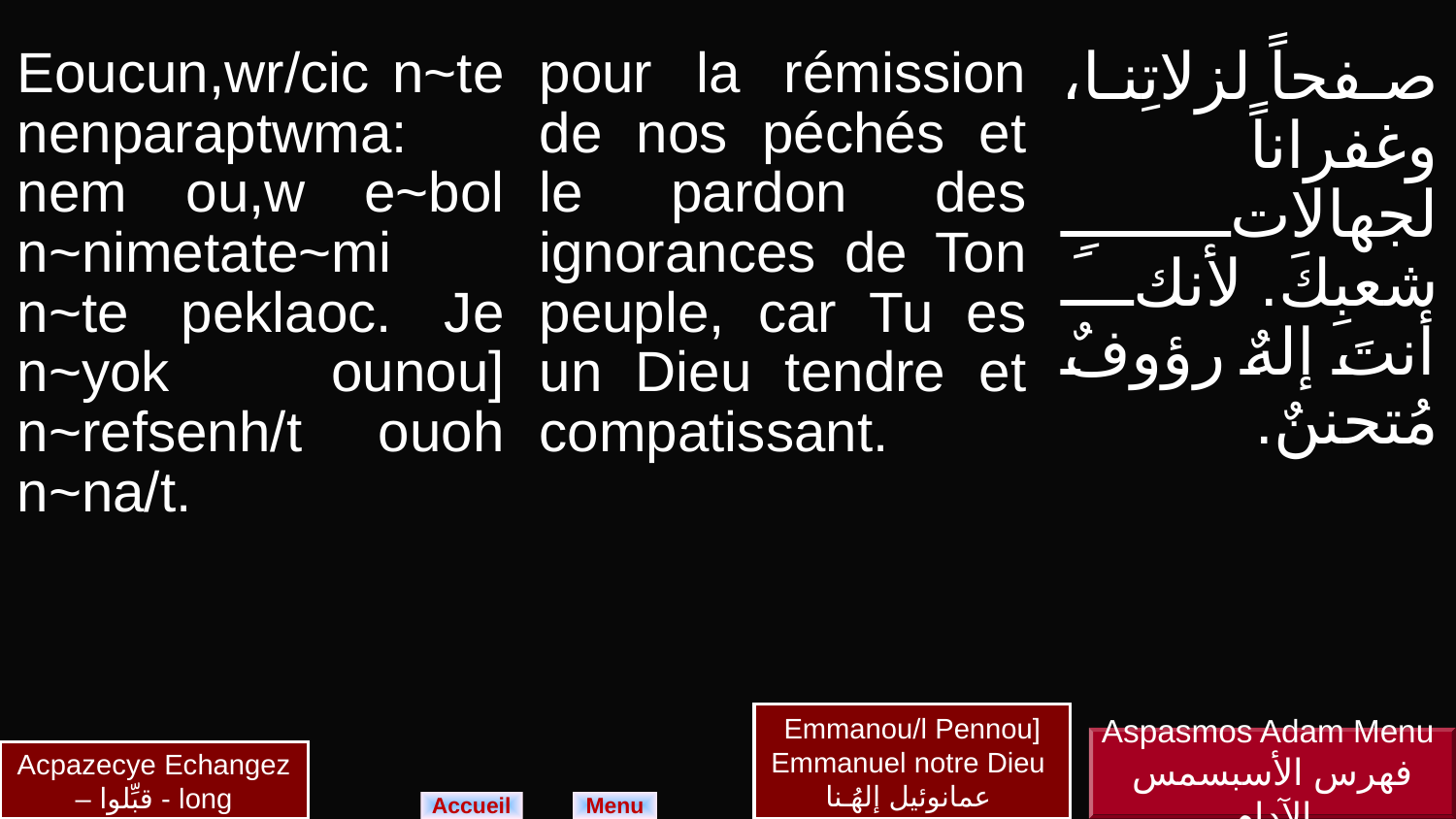

| Eoucun,wr/cic n~te nenparaptwma: nem ou,w e~bol n~nimetate~mi n~te peklaoc. Je n~yok ounou] n~refsenh/t ouoh n~na/t. | pour la rémission de nos péchés et le pardon des ignorances de Ton peuple, car Tu es un Dieu tendre et compatissant. | صفحاً لزلاتِنا، وغفراناً لجهالاتِ شعبِكَ. لأنكَ أنتَ إلهٌ رؤوفٌ مُتحننٌ. |
| --- | --- | --- |
Emmanou/l Pennou] Emmanuel notre Dieu  عمانوئيل إلهُـنا
Aspasmos Adam Menu
فهرس الأسبسمس الآدام
Acpazecye Echangez – قبِّلوا - long
Menu